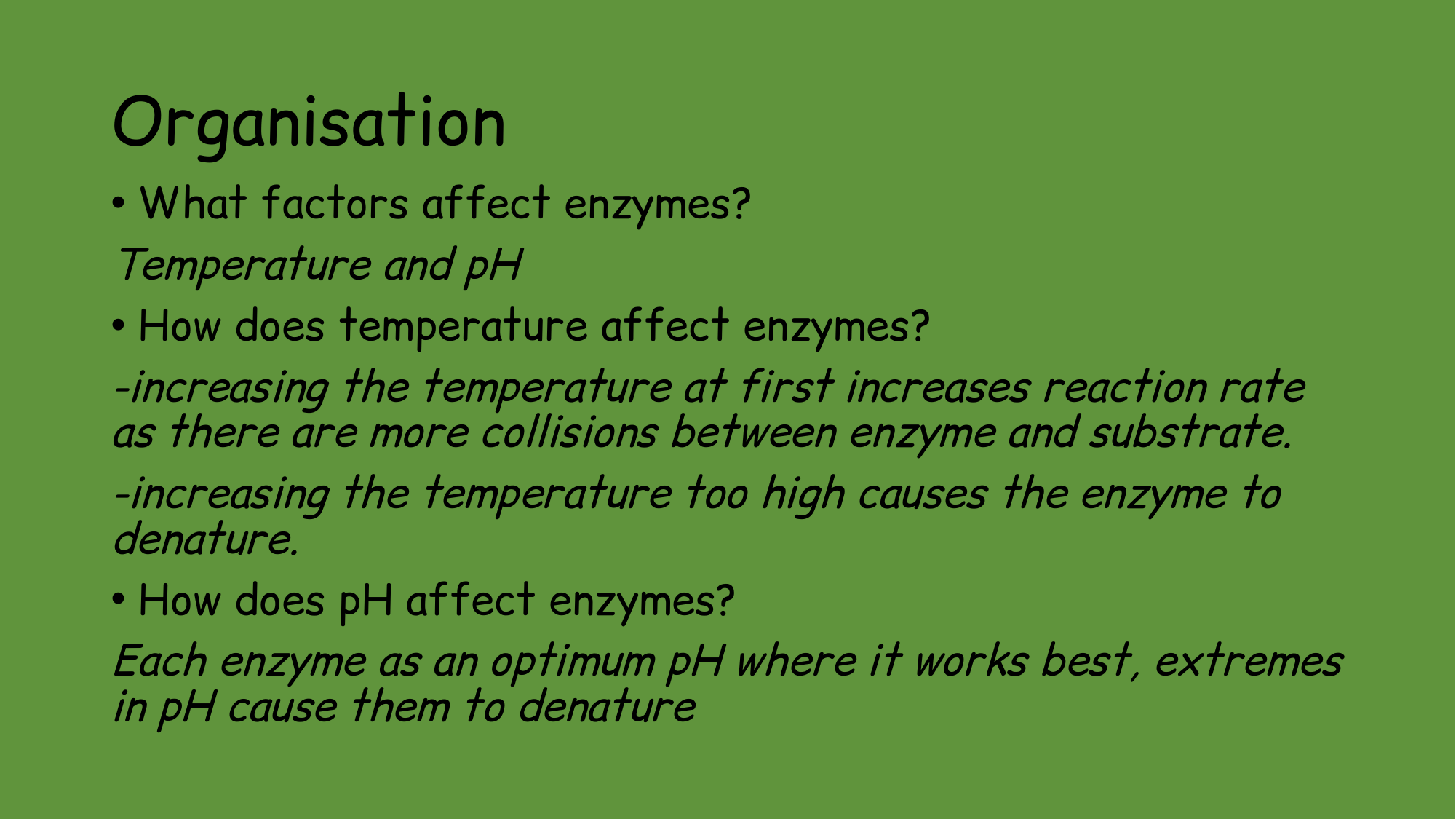

# Organisation
What factors affect enzymes?
Temperature and pH
How does temperature affect enzymes?
-increasing the temperature at first increases reaction rate as there are more collisions between enzyme and substrate.
-increasing the temperature too high causes the enzyme to denature.
How does pH affect enzymes?
Each enzyme as an optimum pH where it works best, extremes in pH cause them to denature